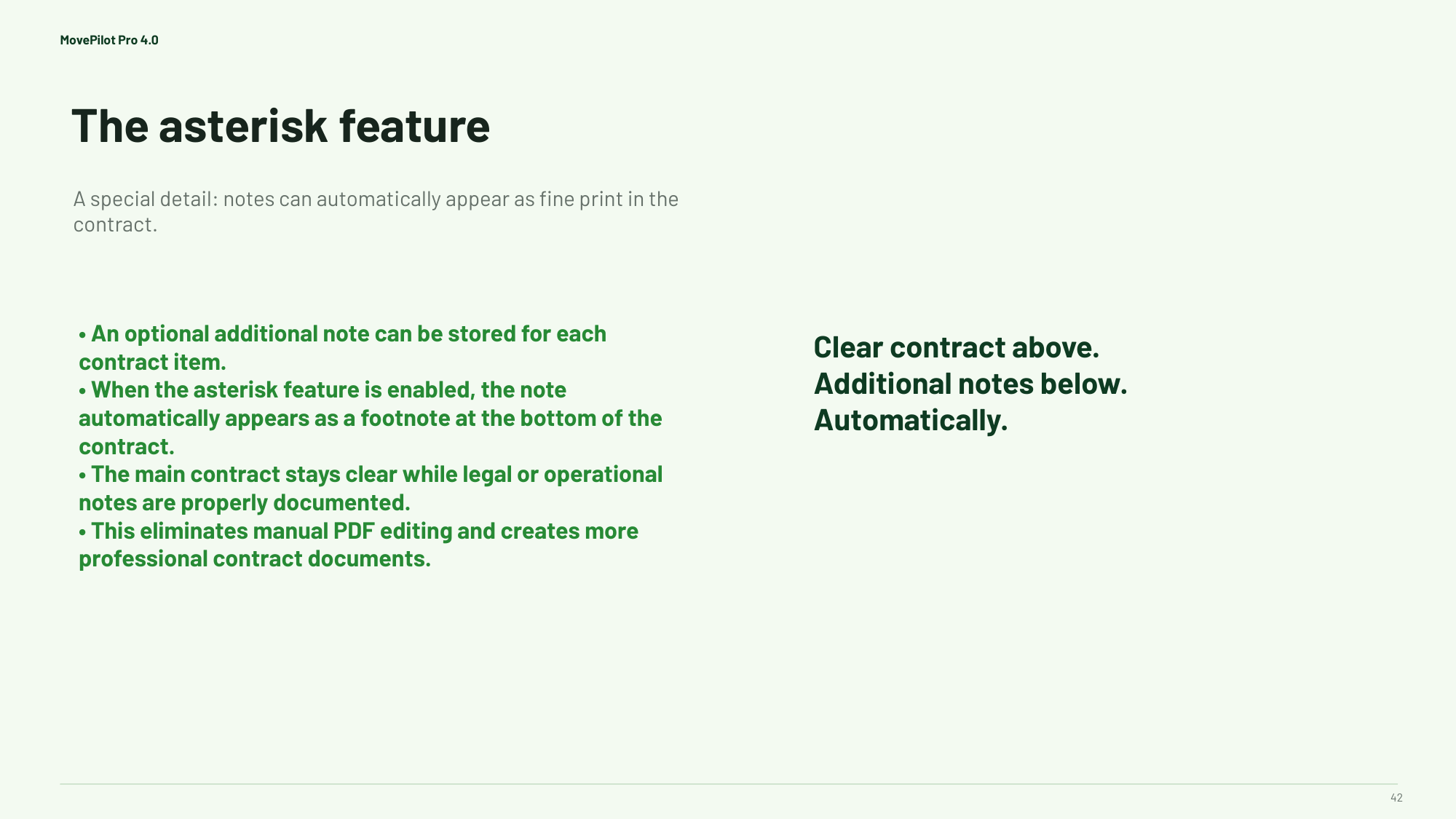

MovePilot Pro 4.0
The asterisk feature
Clear contract above.
Additional notes below.
Automatically.
A special detail: notes can automatically appear as fine print in the contract.
• An optional additional note can be stored for each contract item.
• When the asterisk feature is enabled, the note automatically appears as a footnote at the bottom of the contract.
• The main contract stays clear while legal or operational notes are properly documented.
• This eliminates manual PDF editing and creates more professional contract documents.

42